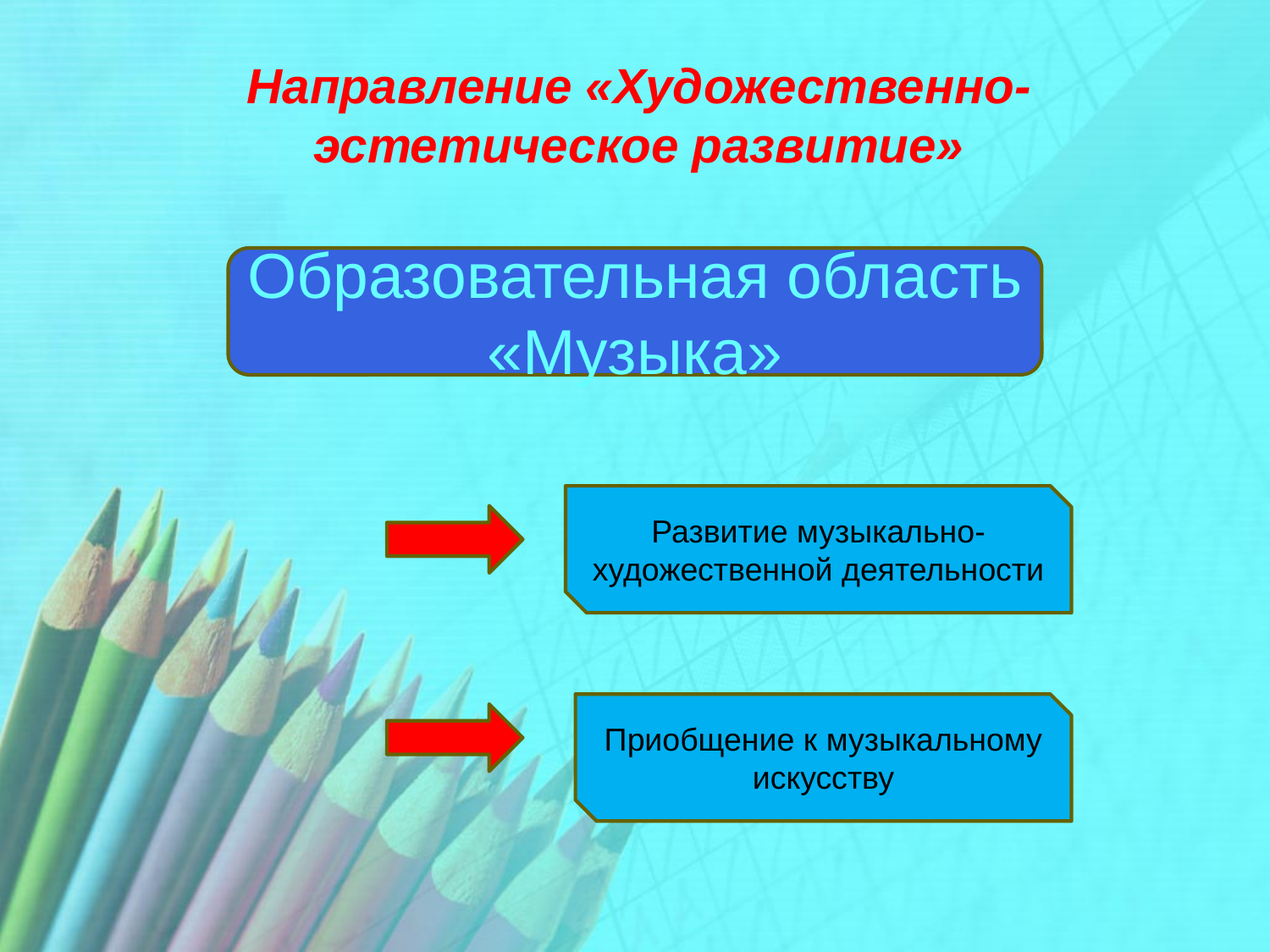

Направление «Художественно-эстетическое развитие»

Образовательная область «Музыка»
Развитие музыкально-художественной деятельности

Приобщение к музыкальному искусству